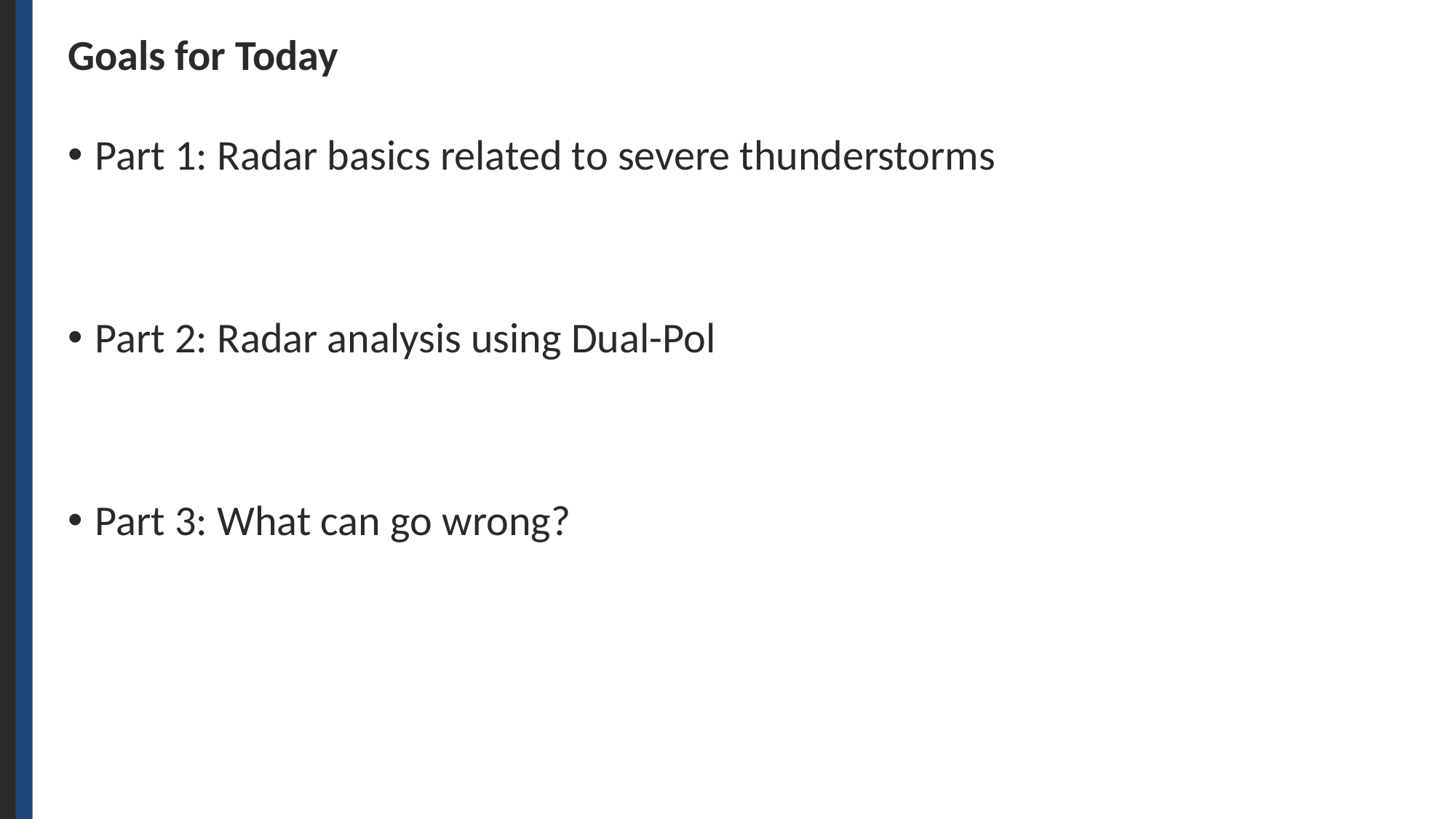

# Goals for Today
Part 1: Radar basics related to severe thunderstorms

Part 2: Radar analysis using Dual-Pol

Part 3: What can go wrong?